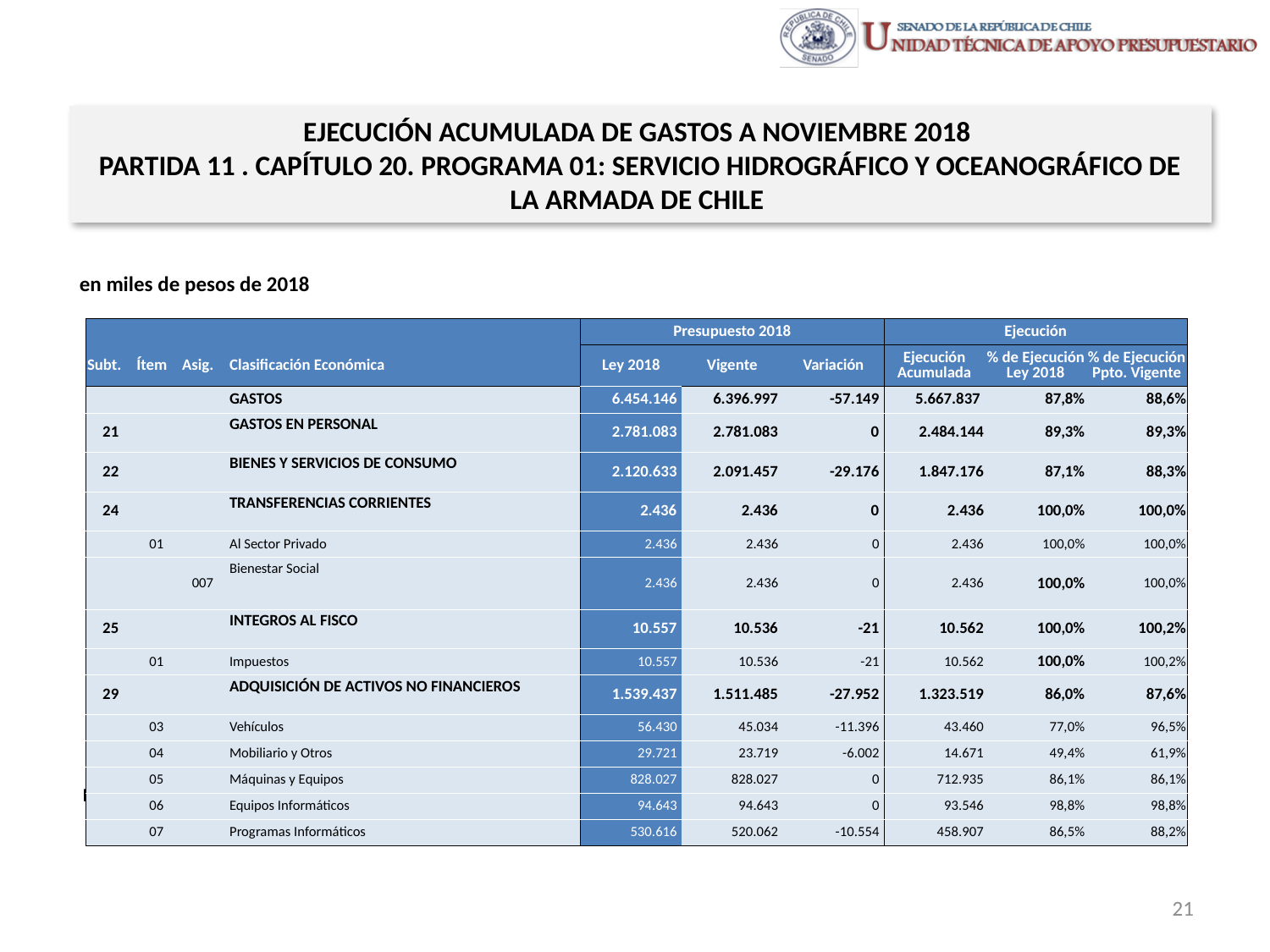

EJECUCIÓN ACUMULADA DE GASTOS A NOVIEMBRE 2018
PARTIDA 11 . CAPÍTULO 20. PROGRAMA 01: SERVICIO HIDROGRÁFICO Y OCEANOGRÁFICO DE LA ARMADA DE CHILE
en miles de pesos de 2018
|  |  |  |  | Presupuesto 2018 |  |  | Ejecución |  |  |
| --- | --- | --- | --- | --- | --- | --- | --- | --- | --- |
| Subt. | Ítem | Asig. | Clasificación Económica | Ley 2018 | Vigente | Variación | Ejecución Acumulada | % de Ejecución Ley 2018 | % de Ejecución Ppto. Vigente |
|  |  |  | GASTOS | 6.454.146 | 6.396.997 | -57.149 | 5.667.837 | 87,8% | 88,6% |
| 21 |  |  | GASTOS EN PERSONAL | 2.781.083 | 2.781.083 | 0 | 2.484.144 | 89,3% | 89,3% |
| 22 |  |  | BIENES Y SERVICIOS DE CONSUMO | 2.120.633 | 2.091.457 | -29.176 | 1.847.176 | 87,1% | 88,3% |
| 24 |  |  | TRANSFERENCIAS CORRIENTES | 2.436 | 2.436 | 0 | 2.436 | 100,0% | 100,0% |
|  | 01 |  | Al Sector Privado | 2.436 | 2.436 | 0 | 2.436 | 100,0% | 100,0% |
|  |  | 007 | Bienestar Social | 2.436 | 2.436 | 0 | 2.436 | 100,0% | 100,0% |
| 25 |  |  | INTEGROS AL FISCO | 10.557 | 10.536 | -21 | 10.562 | 100,0% | 100,2% |
|  | 01 |  | Impuestos | 10.557 | 10.536 | -21 | 10.562 | 100,0% | 100,2% |
| 29 |  |  | ADQUISICIÓN DE ACTIVOS NO FINANCIEROS | 1.539.437 | 1.511.485 | -27.952 | 1.323.519 | 86,0% | 87,6% |
|  | 03 |  | Vehículos | 56.430 | 45.034 | -11.396 | 43.460 | 77,0% | 96,5% |
|  | 04 |  | Mobiliario y Otros | 29.721 | 23.719 | -6.002 | 14.671 | 49,4% | 61,9% |
|  | 05 |  | Máquinas y Equipos | 828.027 | 828.027 | 0 | 712.935 | 86,1% | 86,1% |
|  | 06 |  | Equipos Informáticos | 94.643 | 94.643 | 0 | 93.546 | 98,8% | 98,8% |
|  | 07 |  | Programas Informáticos | 530.616 | 520.062 | -10.554 | 458.907 | 86,5% | 88,2% |
Fuente: Elaboración propia en base  a Informes de ejecución presupuestaria mensual de DIPRES

21